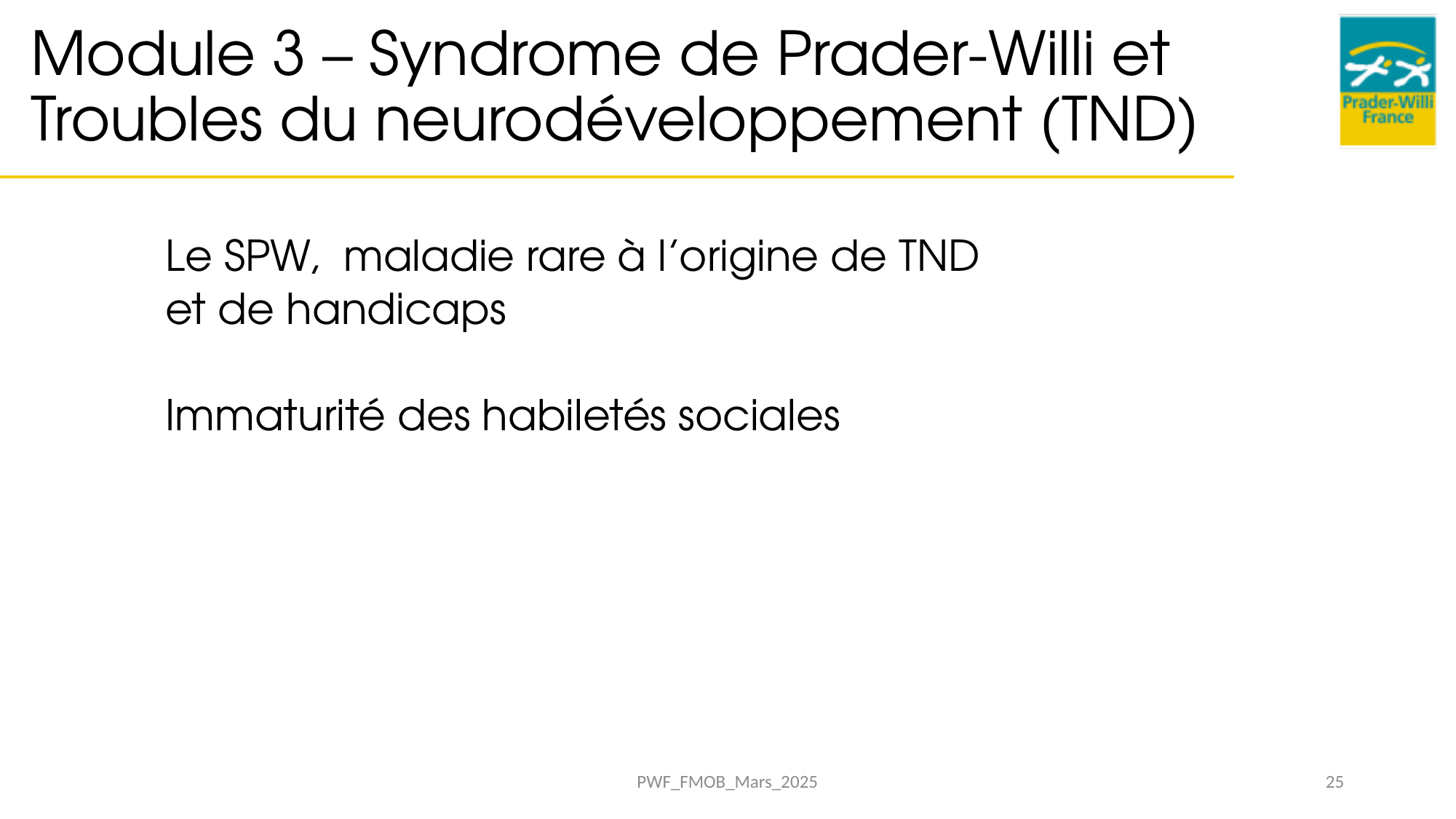

# Module 3 – Syndrome de Prader-Willi et Troubles du neurodéveloppement (TND)
Le SPW,  maladie rare à l’origine de TND
et de handicaps

Immaturité des habiletés sociales

PWF_FMOB_Mars_2025
25